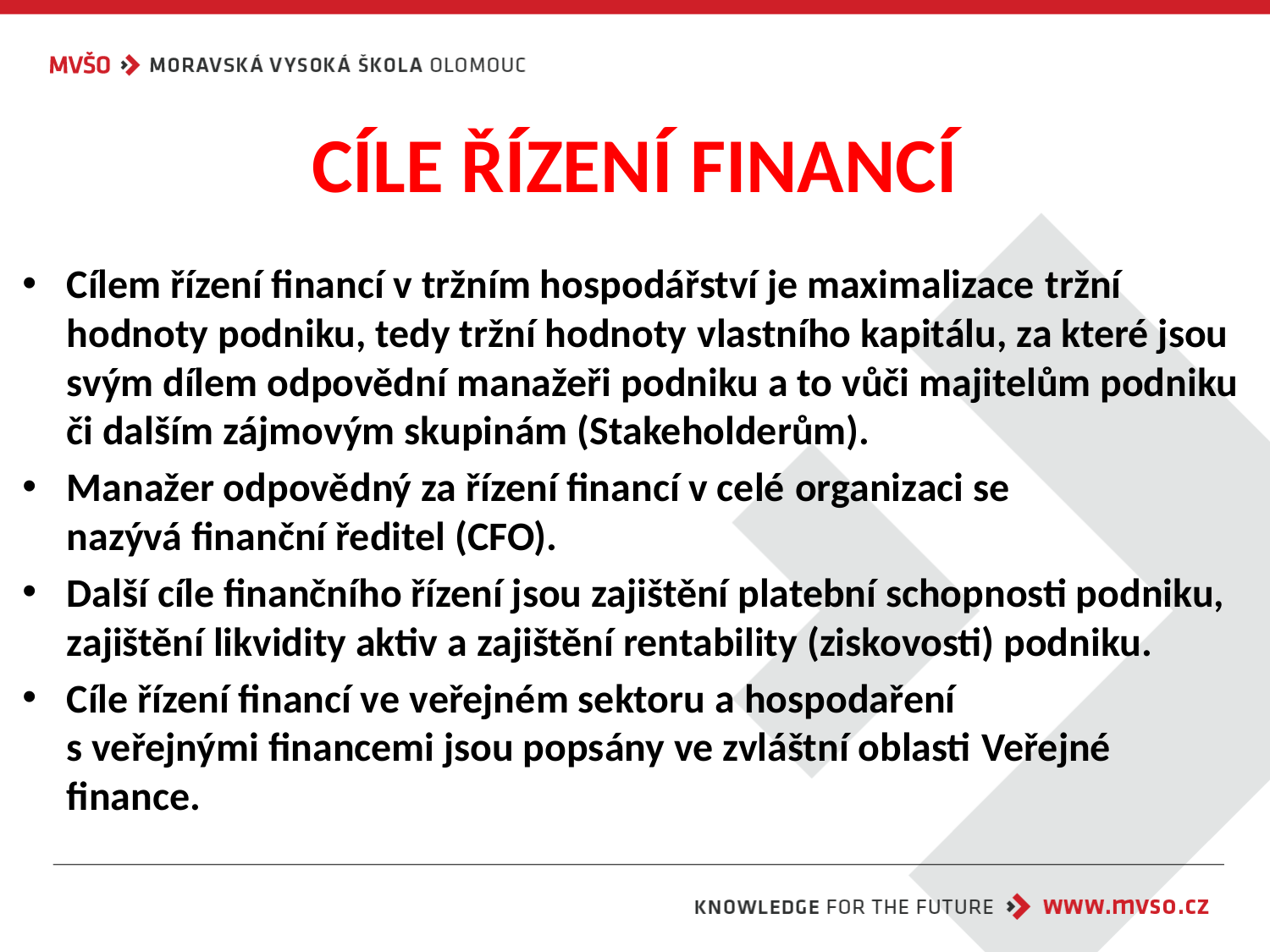

# CÍLE ŘÍZENÍ FINANCÍ
Cílem řízení financí v tržním hospodářství je maximalizace tržní hodnoty podniku, tedy tržní hodnoty vlastního kapitálu, za které jsou svým dílem odpovědní manažeři podniku a to vůči majitelům podniku či dalším zájmovým skupinám (Stakeholderům).
Manažer odpovědný za řízení financí v celé organizaci se nazývá finanční ředitel (CFO).
Další cíle finančního řízení jsou zajištění platební schopnosti podniku, zajištění likvidity aktiv a zajištění rentability (ziskovosti) podniku.
Cíle řízení financí ve veřejném sektoru a hospodaření
s veřejnými financemi jsou popsány ve zvláštní oblasti Veřejné finance.